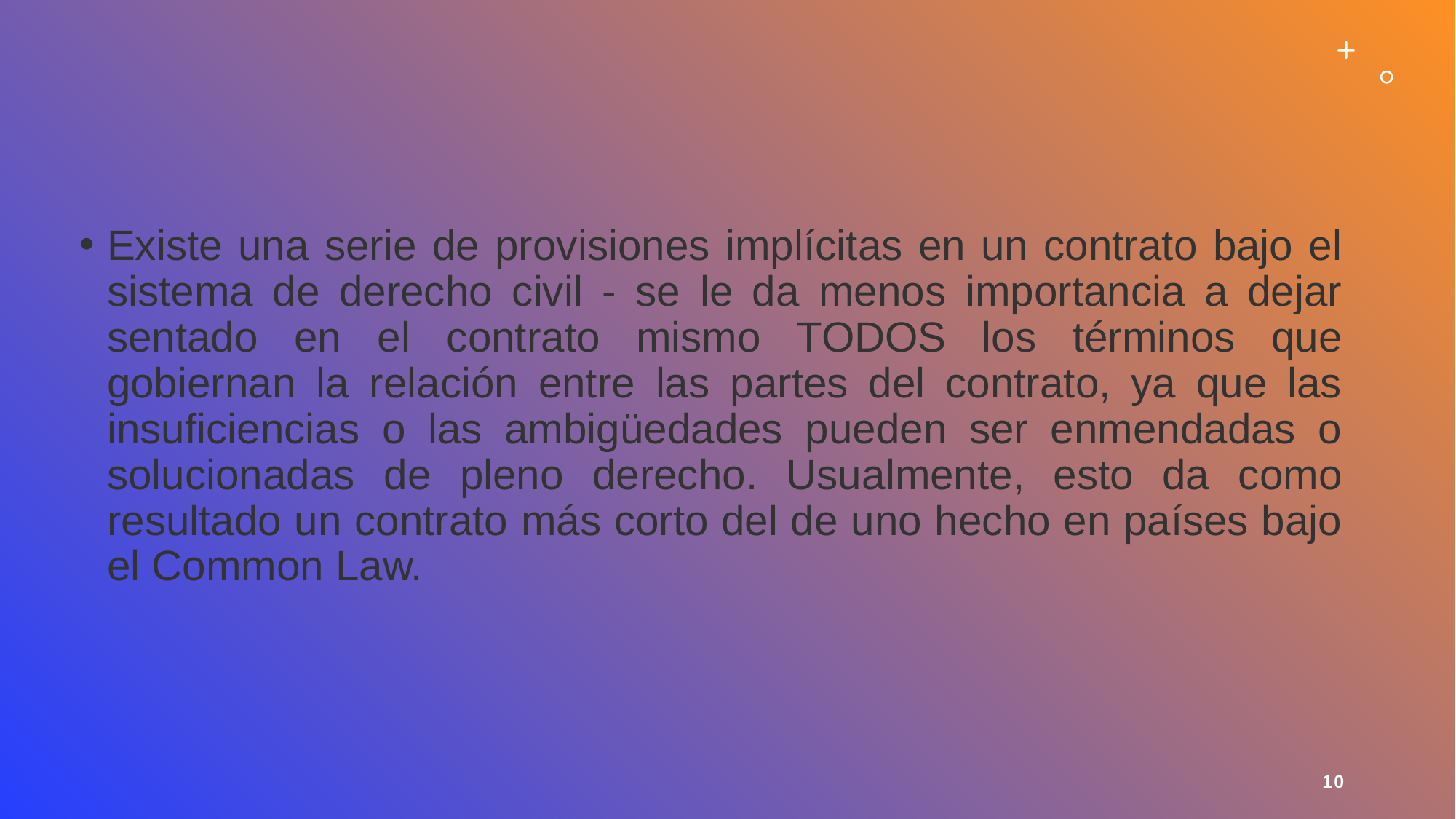

Existe una serie de provisiones implícitas en un contrato bajo el sistema de derecho civil - se le da menos importancia a dejar sentado en el contrato mismo TODOS los términos que gobiernan la relación entre las partes del contrato, ya que las insuficiencias o las ambigüedades pueden ser enmendadas o solucionadas de pleno derecho. Usualmente, esto da como resultado un contrato más corto del de uno hecho en países bajo el Common Law.
10